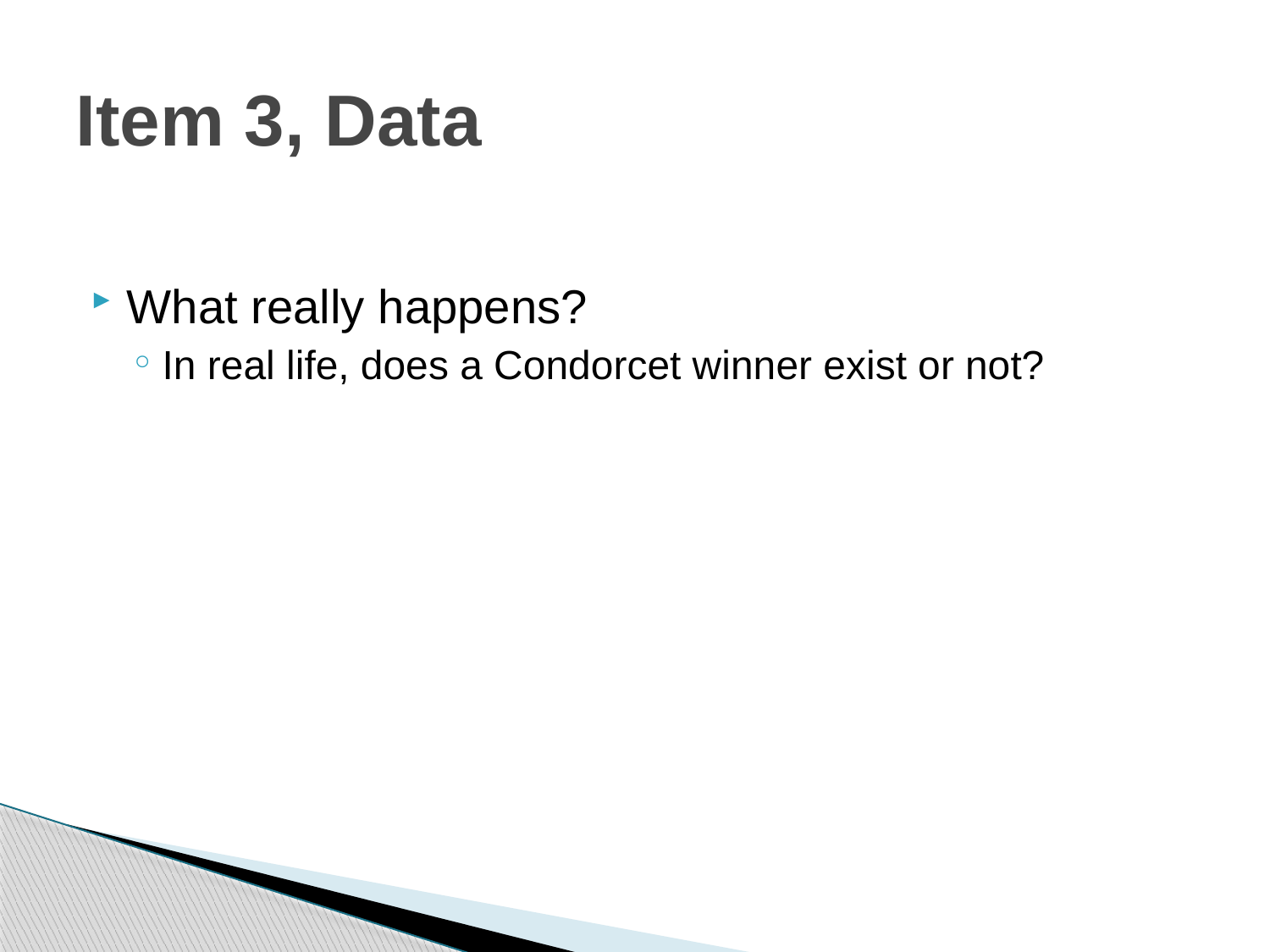

# Item 3, Data

What really happens?
In real life, does a Condorcet winner exist or not?